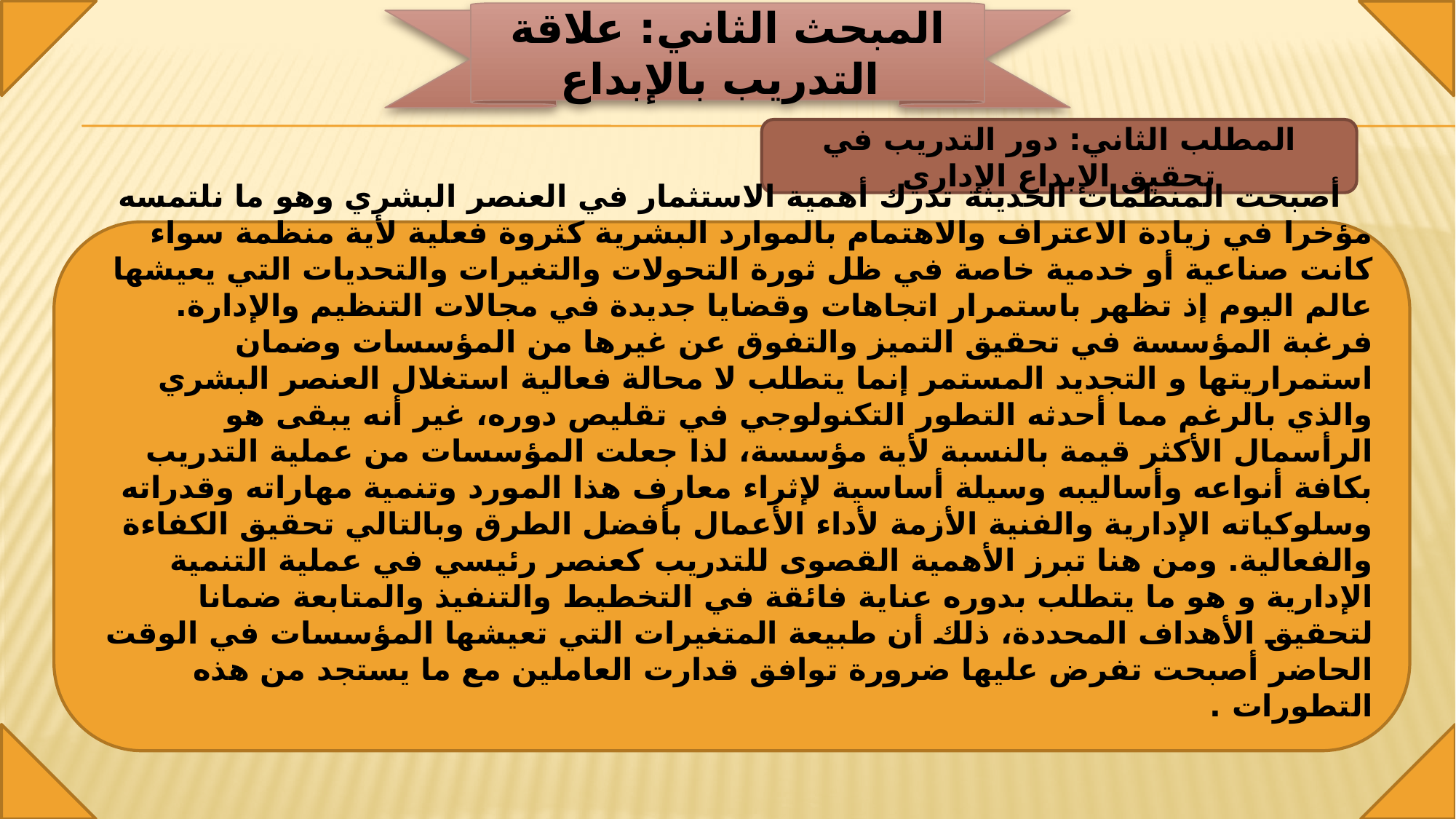

المبحث الثاني: علاقة التدريب بالإبداع
المطلب الثاني: دور التدريب في تحقيق الإبداع الإداري
   أصبحت المنظمات الحديثة تدرك أهمية الاستثمار في العنصر البشري وهو ما نلتمسه مؤخرا في زيادة الاعتراف والاهتمام بالموارد البشرية كثروة فعلية لأية منظمة سواء كانت صناعية أو خدمية خاصة في ظل ثورة التحولات والتغيرات والتحديات التي يعيشها عالم اليوم إذ تظهر باستمرار اتجاهات وقضايا جديدة في مجالات التنظيم والإدارة. فرغبة المؤسسة في تحقيق التميز والتفوق عن غيرها من المؤسسات وضمان استمراريتها و التجديد المستمر إنما يتطلب لا محالة فعالية استغلال العنصر البشري والذي بالرغم مما أحدثه التطور التكنولوجي في تقليص دوره، غير أنه يبقى هو الرأسمال الأكثر قيمة بالنسبة لأية مؤسسة، لذا جعلت المؤسسات من عملية التدريب بكافة أنواعه وأساليبه وسيلة أساسية لإثراء معارف هذا المورد وتنمية مهاراته وقدراته وسلوكياته الإدارية والفنية الأزمة لأداء الأعمال بأفضل الطرق وبالتالي تحقيق الكفاءة والفعالية. ومن هنا تبرز الأهمية القصوى للتدريب كعنصر رئيسي في عملية التنمية الإدارية و هو ما يتطلب بدوره عناية فائقة في التخطيط والتنفيذ والمتابعة ضمانا لتحقيق الأهداف المحددة، ذلك أن طبيعة المتغيرات التي تعيشها المؤسسات في الوقت الحاضر أصبحت تفرض عليها ضرورة توافق قدارت العاملين مع ما يستجد من هذه التطورات .